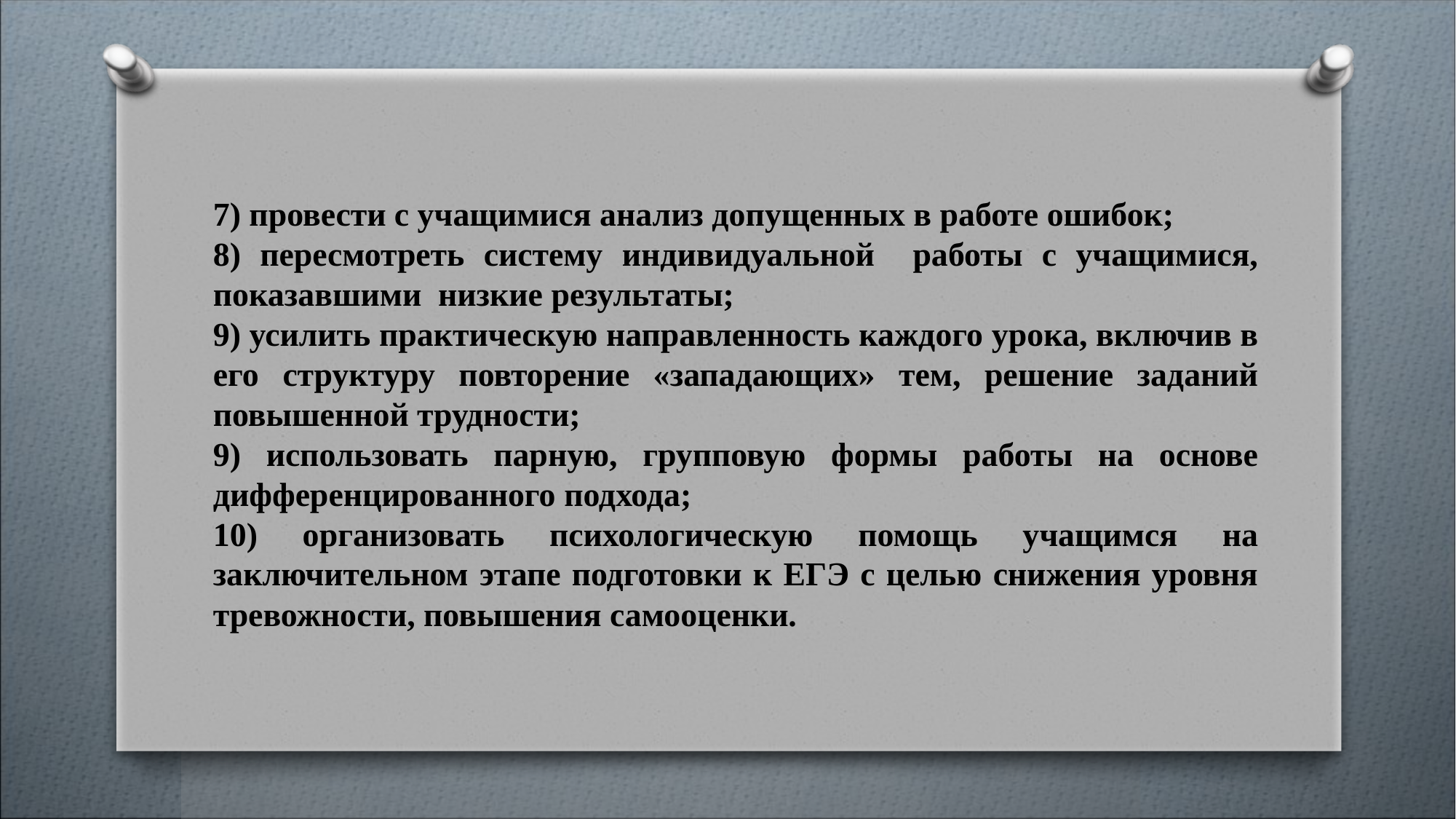

7) провести с учащимися анализ допущенных в работе ошибок;
8) пересмотреть систему индивидуальной  работы с учащимися, показавшими  низкие результаты;
9) усилить практическую направленность каждого урока, включив в его структуру повторение «западающих» тем, решение заданий повышенной трудности;
9) использовать парную, групповую формы работы на основе дифференцированного подхода;
10) организовать психологическую помощь учащимся на заключительном этапе подготовки к ЕГЭ с целью снижения уровня тревожности, повышения самооценки.